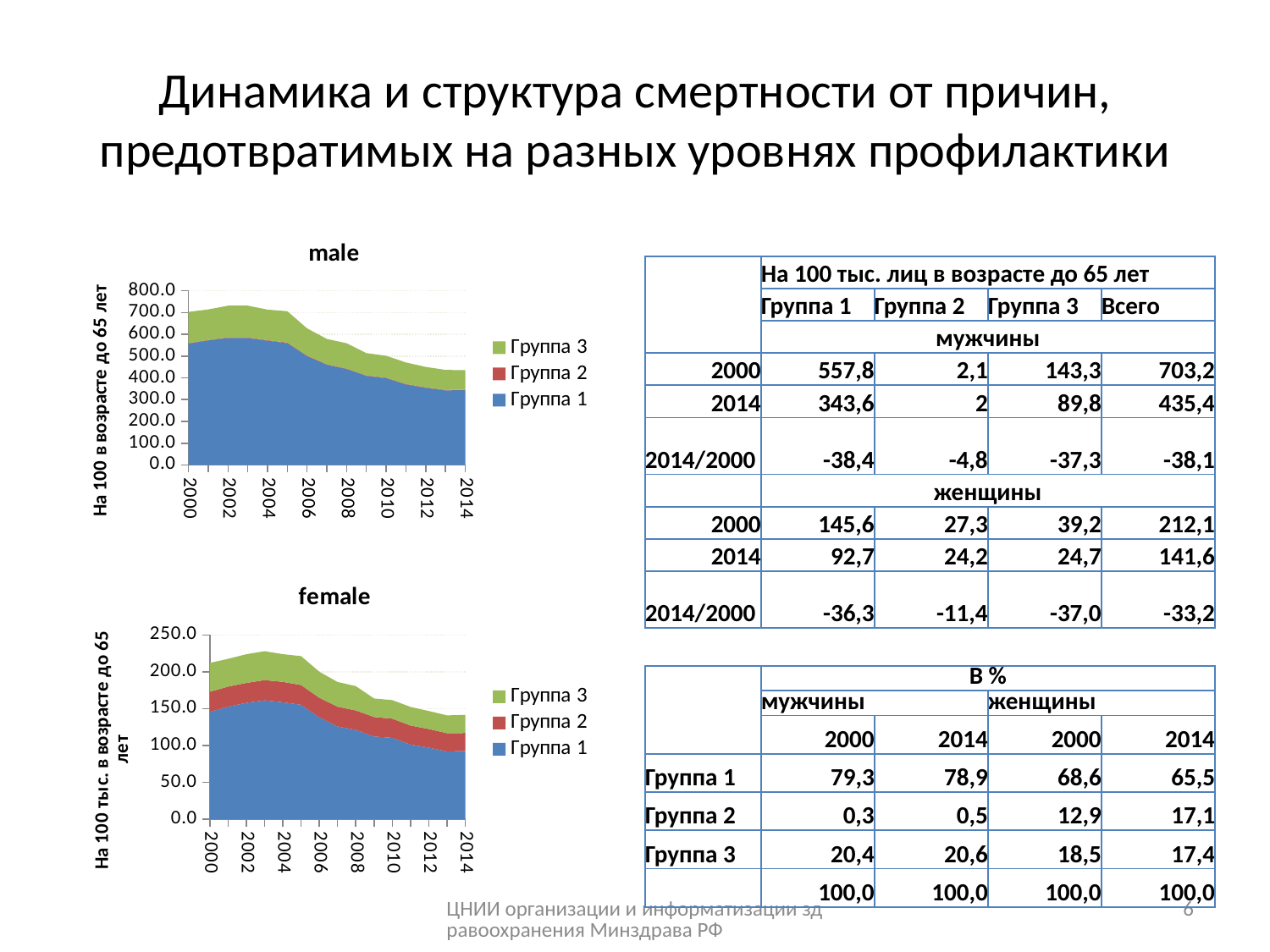

# Динамика и структура смертности от причин, предотвратимых на разных уровнях профилактики

### Chart: male

| Category | Группа 1 | Группа 2 | Группа 3 |
|---|---|---|---|
| 2000 | 557.8 | 2.1 | 143.3 |
| 2001 | 572.2 | 2.1 | 140.3 |
| 2002 | 584.0 | 2.1 | 145.7 |
| 2003 | 583.2 | 2.2 | 146.5 |
| 2004 | 571.1 | 2.3 | 140.2 |
| 2005 | 559.7 | 2.4 | 144.1 |
| 2006 | 500.1 | 2.2 | 125.2 |
| 2007 | 460.3 | 2.2 | 116.3 |
| 2008 | 441.0 | 2.1 | 116.1 |
| 2009 | 409.0 | 2.2 | 102.7 |
| 2010 | 398.6 | 2.3 | 100.8 |
| 2011 | 369.7 | 2.2 | 99.1 |
| 2012 | 354.5 | 2.0 | 94.2 |
| 2013 | 342.6 | 2.0 | 92.2 |
| 2014 | 343.6 | 2.0 | 89.8 |
|  | На 100 тыс. лиц в возрасте до 65 лет |  |  |  |
| --- | --- | --- | --- | --- |
|  | Группа 1 | Группа 2 | Группа 3 | Всего |
|  | мужчины |  |  |  |
| 2000 | 557,8 | 2,1 | 143,3 | 703,2 |
| 2014 | 343,6 | 2 | 89,8 | 435,4 |
| 2014/2000 | -38,4 | -4,8 | -37,3 | -38,1 |
|  | женщины |  |  |  |
| 2000 | 145,6 | 27,3 | 39,2 | 212,1 |
| 2014 | 92,7 | 24,2 | 24,7 | 141,6 |
| 2014/2000 | -36,3 | -11,4 | -37,0 | -33,2 |

### Chart: female

| Category | Группа 1 | Группа 2 | Группа 3 |
|---|---|---|---|
| 2000 | 145.6 | 27.3 | 39.2 |
| 2001 | 152.8 | 27.2 | 37.6 |
| 2002 | 157.9 | 27.0 | 39.0 |
| 2003 | 161.3 | 27.5 | 39.2 |
| 2004 | 158.7 | 27.7 | 37.6 |
| 2005 | 155.3 | 26.8 | 39.2 |
| 2006 | 138.3 | 26.5 | 35.30000000000001 |
| 2007 | 125.8 | 26.9 | 33.5 |
| 2008 | 121.1 | 26.5 | 33.0 |
| 2009 | 112.2 | 26.5 | 25.1 |
| 2010 | 110.3 | 26.1 | 25.2 |
| 2011 | 101.3 | 25.8 | 25.3 |
| 2012 | 97.0 | 25.3 | 24.5 |
| 2013 | 91.8 | 24.8 | 24.3 |
| 2014 | 92.7 | 24.2 | 24.7 |
|  | В % |  |  |  |
| --- | --- | --- | --- | --- |
|  | мужчины |  | женщины |  |
|  | 2000 | 2014 | 2000 | 2014 |
| Группа 1 | 79,3 | 78,9 | 68,6 | 65,5 |
| Группа 2 | 0,3 | 0,5 | 12,9 | 17,1 |
| Группа 3 | 20,4 | 20,6 | 18,5 | 17,4 |
|  | 100,0 | 100,0 | 100,0 | 100,0 |
ЦНИИ организации и информатизации здравоохранения Минздрава РФ
6